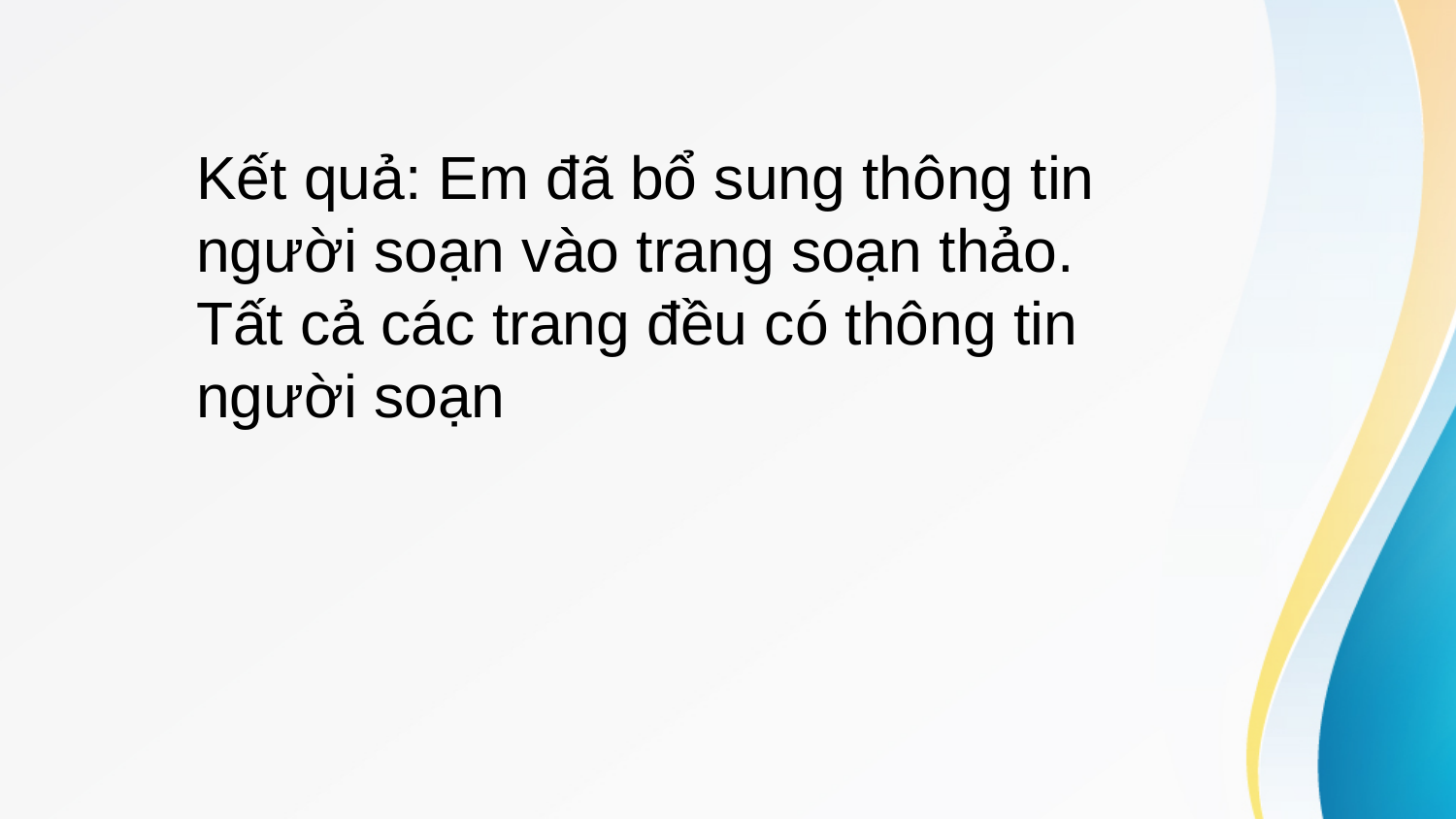

Kết quả: Em đã bổ sung thông tin người soạn vào trang soạn thảo. Tất cả các trang đều có thông tin người soạn